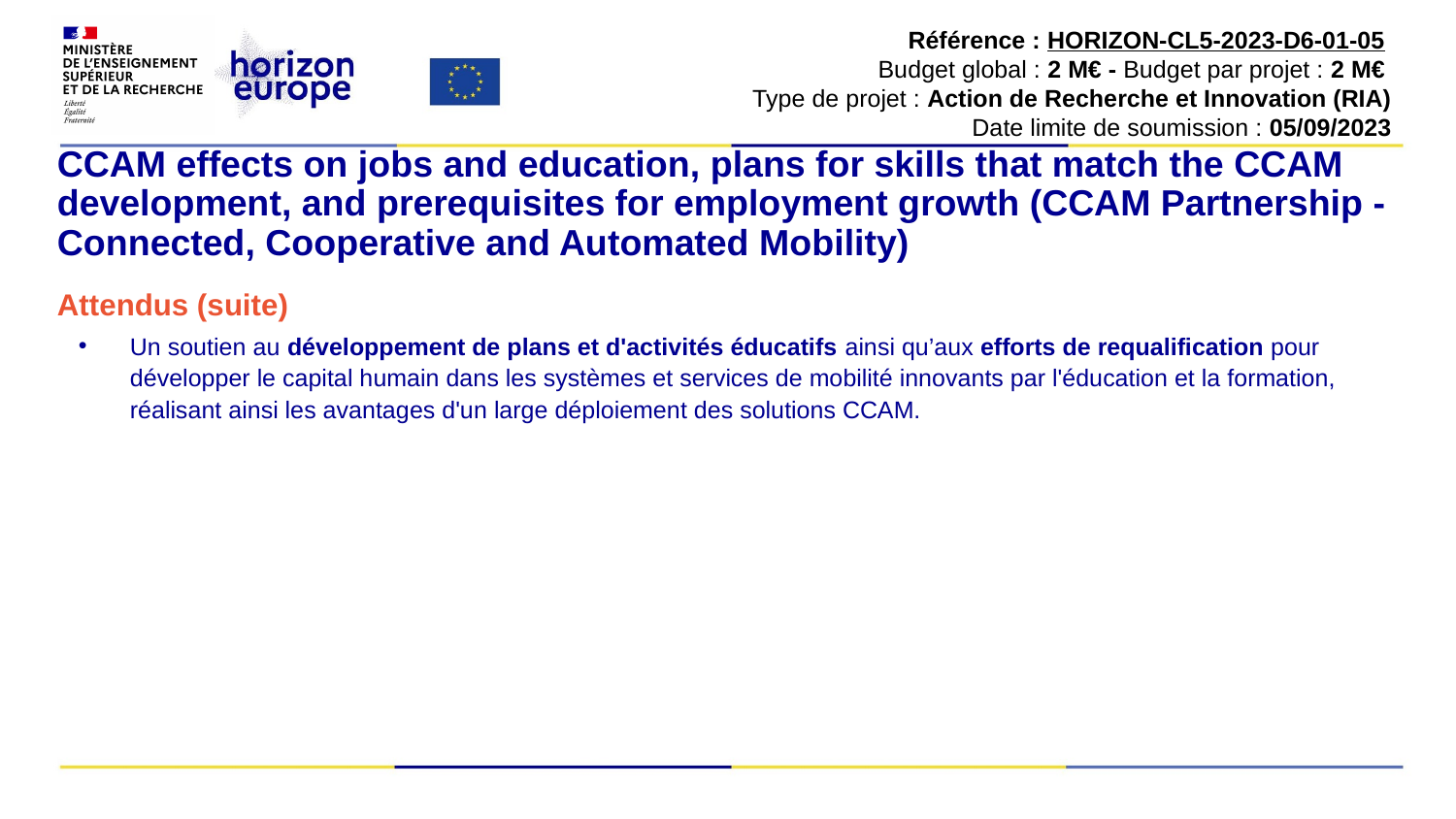

Référence : HORIZON-CL5-2023-D6-01-05
Budget global : 2 M€ - Budget par projet : 2 M€
Type de projet : Action de Recherche et Innovation (RIA)
Date limite de soumission : 05/09/2023
# CCAM effects on jobs and education, plans for skills that match the CCAM development, and prerequisites for employment growth (CCAM Partnership - Connected, Cooperative and Automated Mobility)
Attendus (suite)
Un soutien au développement de plans et d'activités éducatifs ainsi qu’aux efforts de requalification pour développer le capital humain dans les systèmes et services de mobilité innovants par l'éducation et la formation, réalisant ainsi les avantages d'un large déploiement des solutions CCAM.